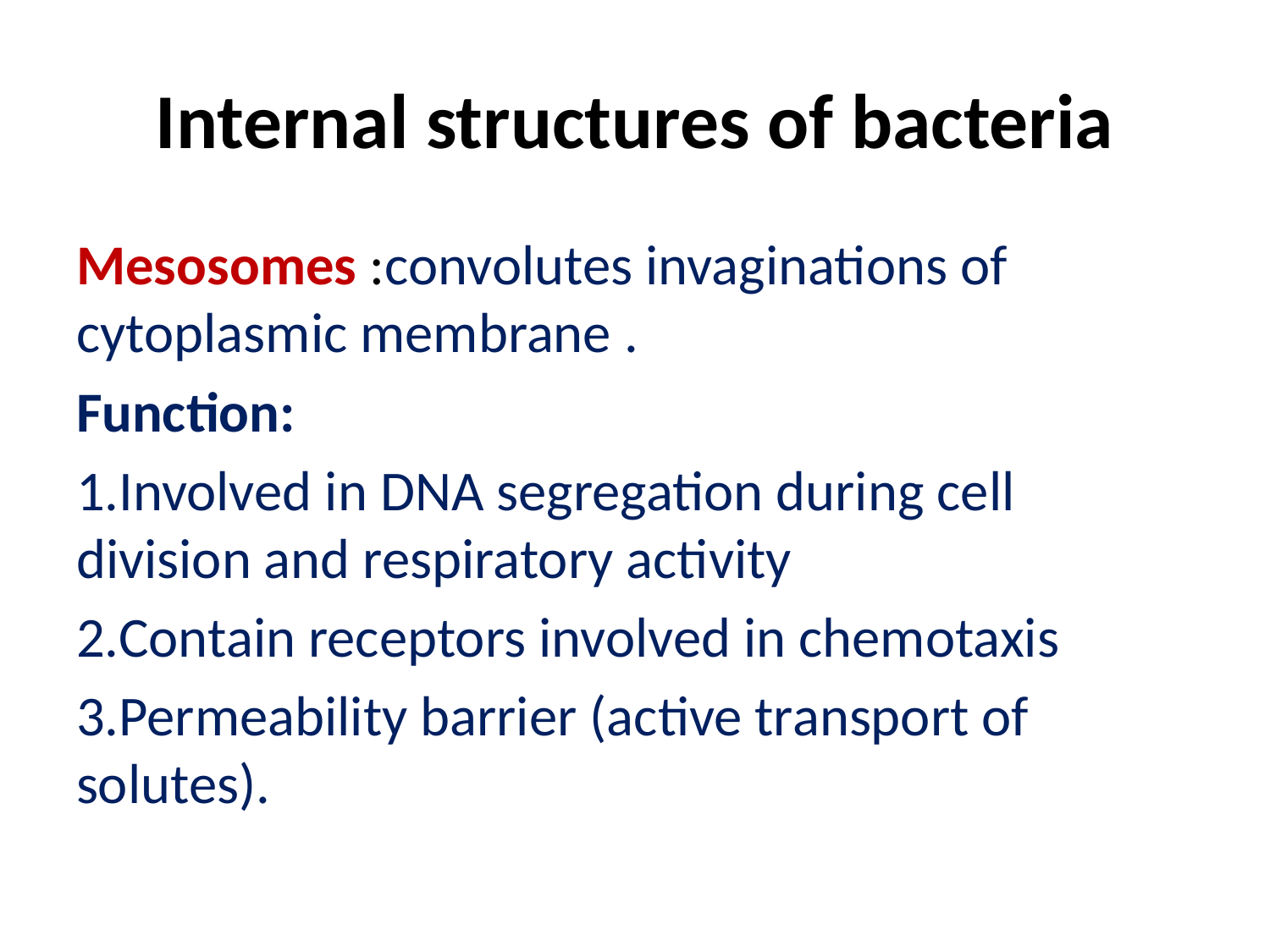

# Internal structures of bacteria
Mesosomes :convolutes invaginations of cytoplasmic membrane .
Function:
Involved in DNA segregation during cell division and respiratory activity
Contain receptors involved in chemotaxis
Permeability barrier (active transport of solutes).